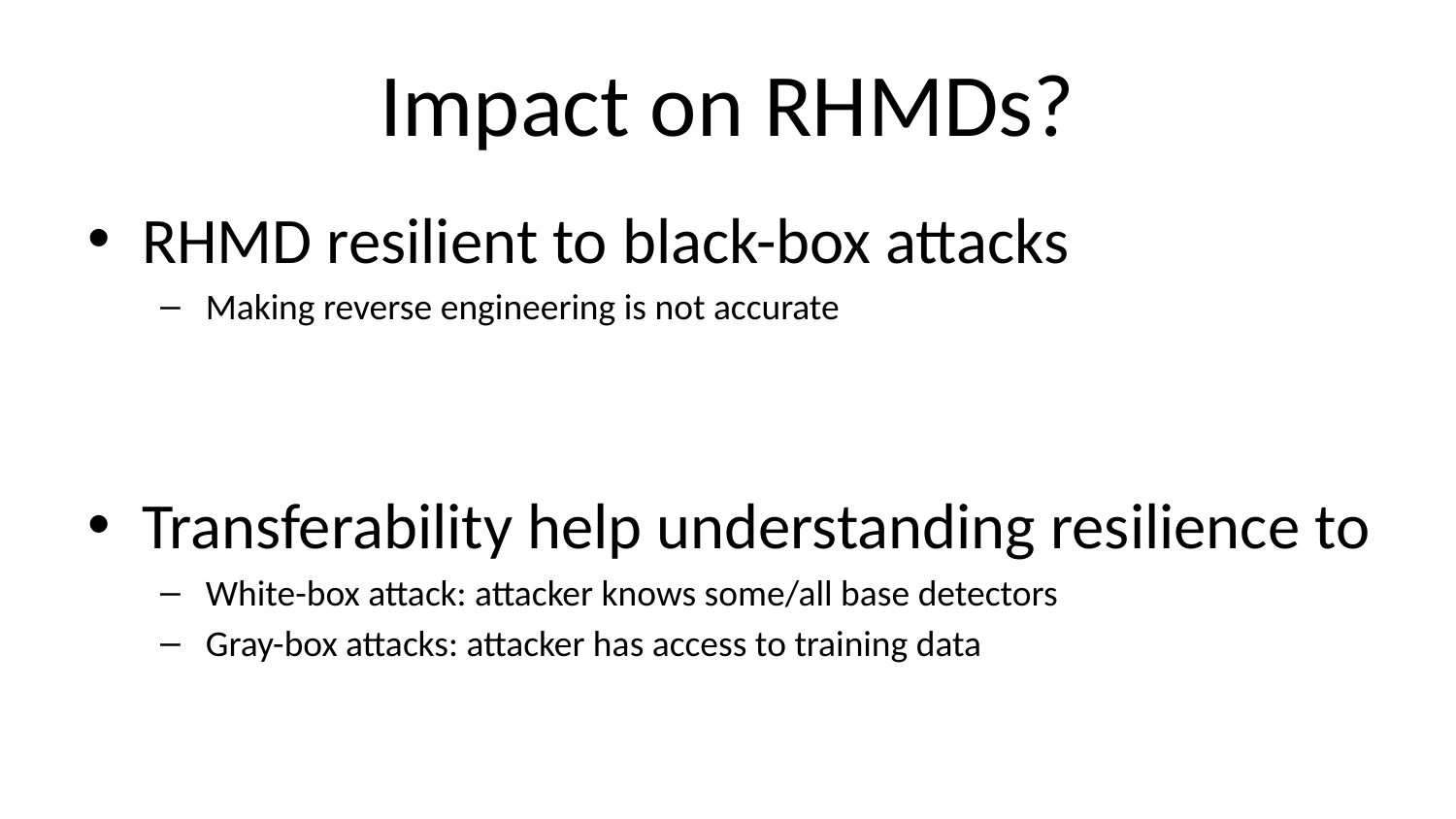

# Impact on RHMDs?
RHMD resilient to black-box attacks
Making reverse engineering is not accurate

Transferability help understanding resilience to
White-box attack: attacker knows some/all base detectors
Gray-box attacks: attacker has access to training data